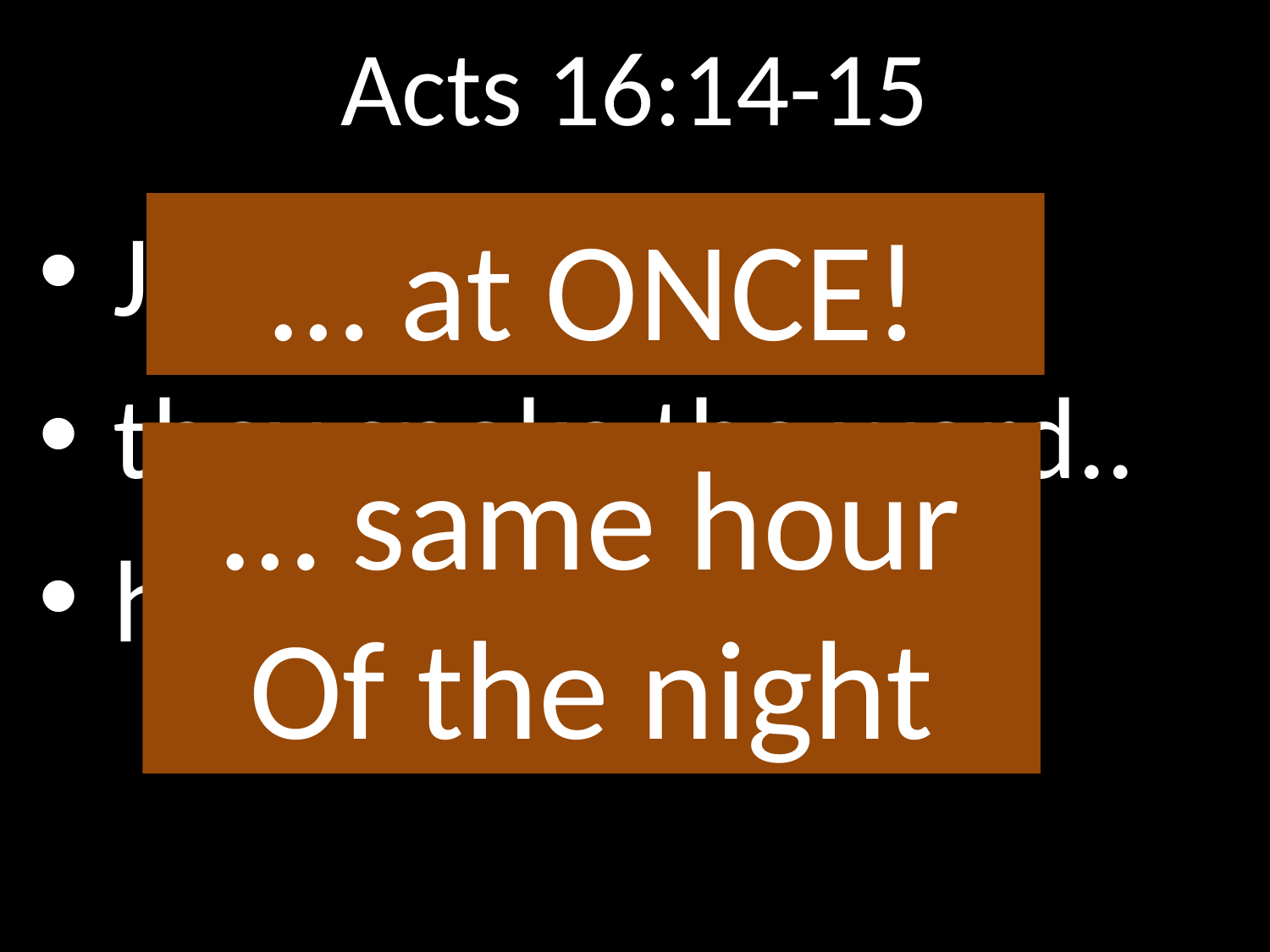

# Acts 16:14-15
 Jailor
 they spoke the word..
 he was baptized
… at ONCE!
… same hour
Of the night